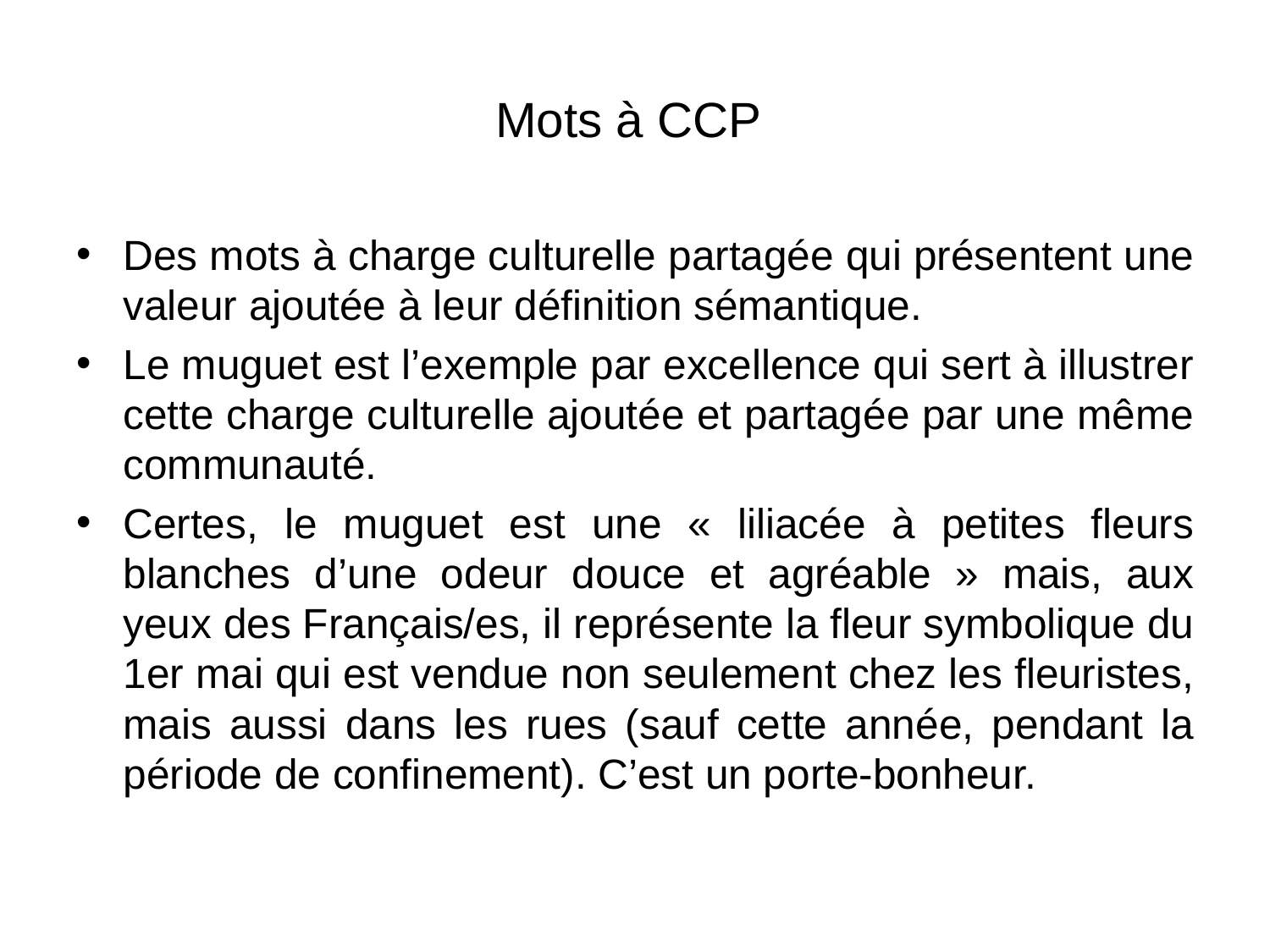

# Mots à CCP
Des mots à charge culturelle partagée qui présentent une valeur ajoutée à leur définition sémantique.
Le muguet est l’exemple par excellence qui sert à illustrer cette charge culturelle ajoutée et partagée par une même communauté.
Certes, le muguet est une « liliacée à petites fleurs blanches d’une odeur douce et agréable » mais, aux yeux des Français/es, il représente la fleur symbolique du 1er mai qui est vendue non seulement chez les fleuristes, mais aussi dans les rues (sauf cette année, pendant la période de confinement). C’est un porte-bonheur.